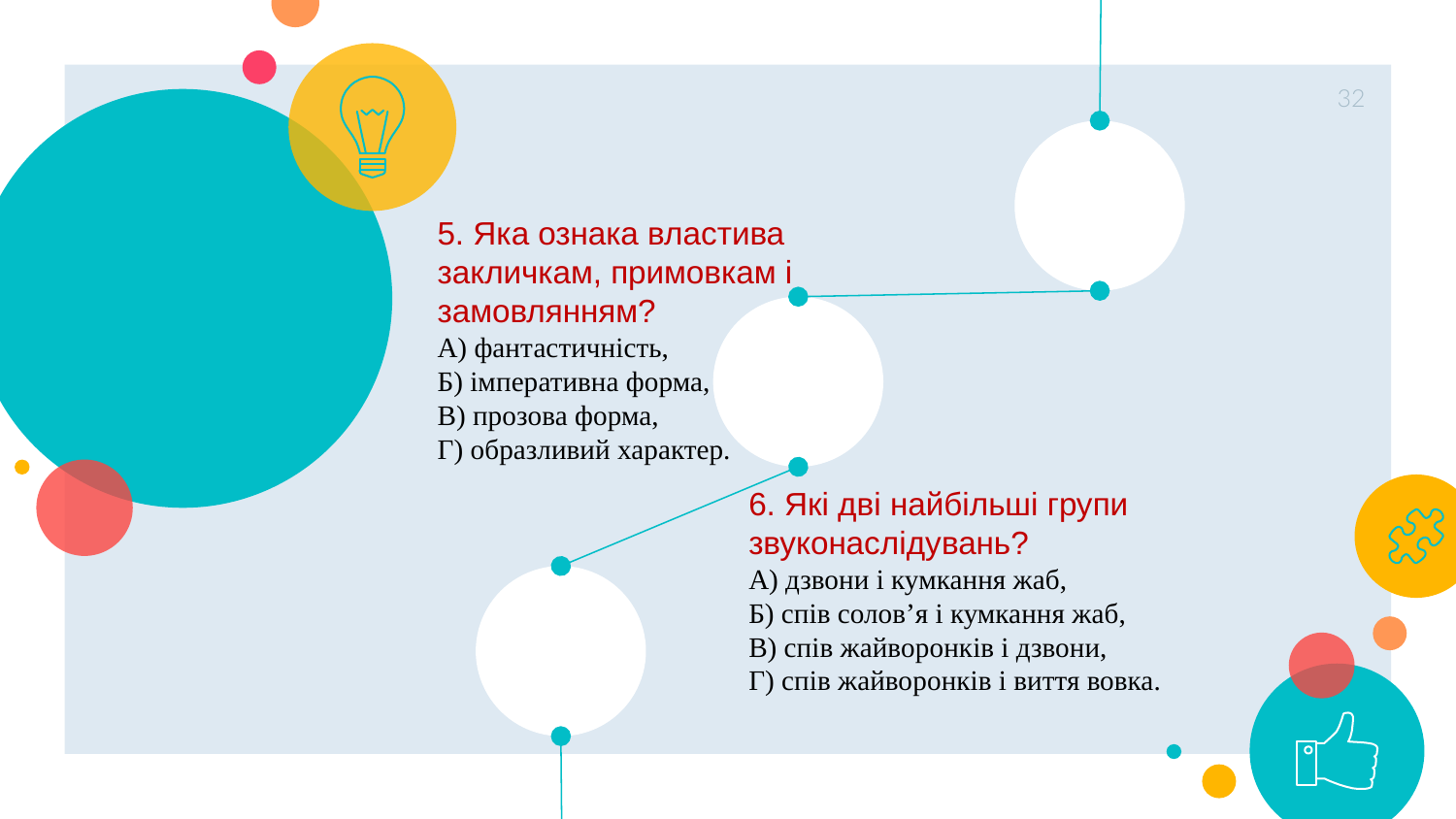

32

5. Яка ознака властива закличкам, примовкам і замовлянням?
А) фантастичність,
Б) імперативна форма,
В) прозова форма,
Г) образливий характер.

6. Які дві найбільші групи звуконаслідувань?
А) дзвони і кумкання жаб,
Б) спів солов’я і кумкання жаб,
В) спів жайворонків і дзвони,
Г) спів жайворонків і виття вовка.